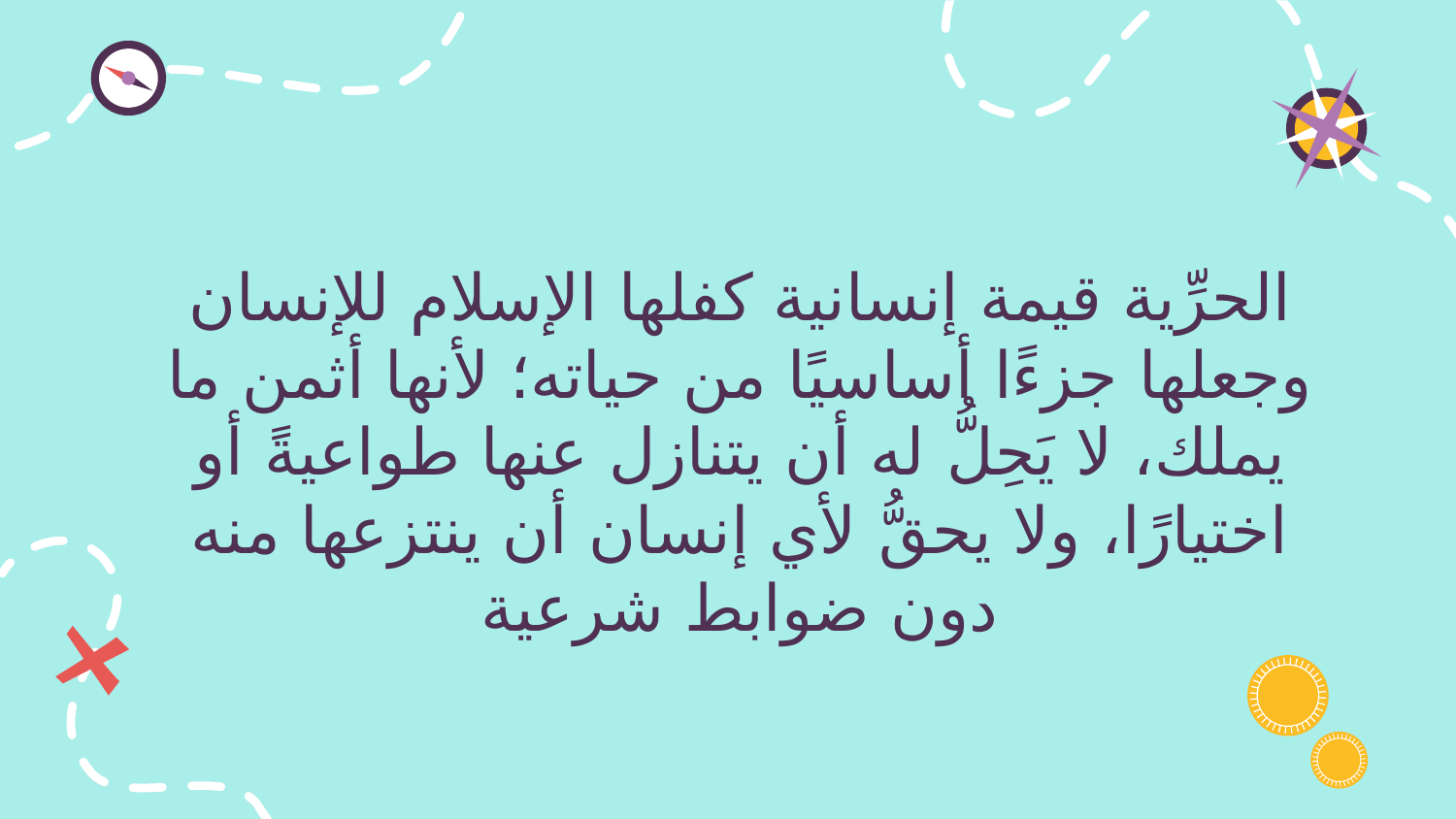

الحرِّية قيمة إنسانية كفلها الإسلام للإنسان وجعلها جزءًا أساسيًا من حياته؛ لأنها أثمن ما يملك، لا يَحِلُّ له أن يتنازل عنها طواعيةً أو اختيارًا، ولا يحقُّ لأي إنسان أن ينتزعها منه دون ضوابط شرعية